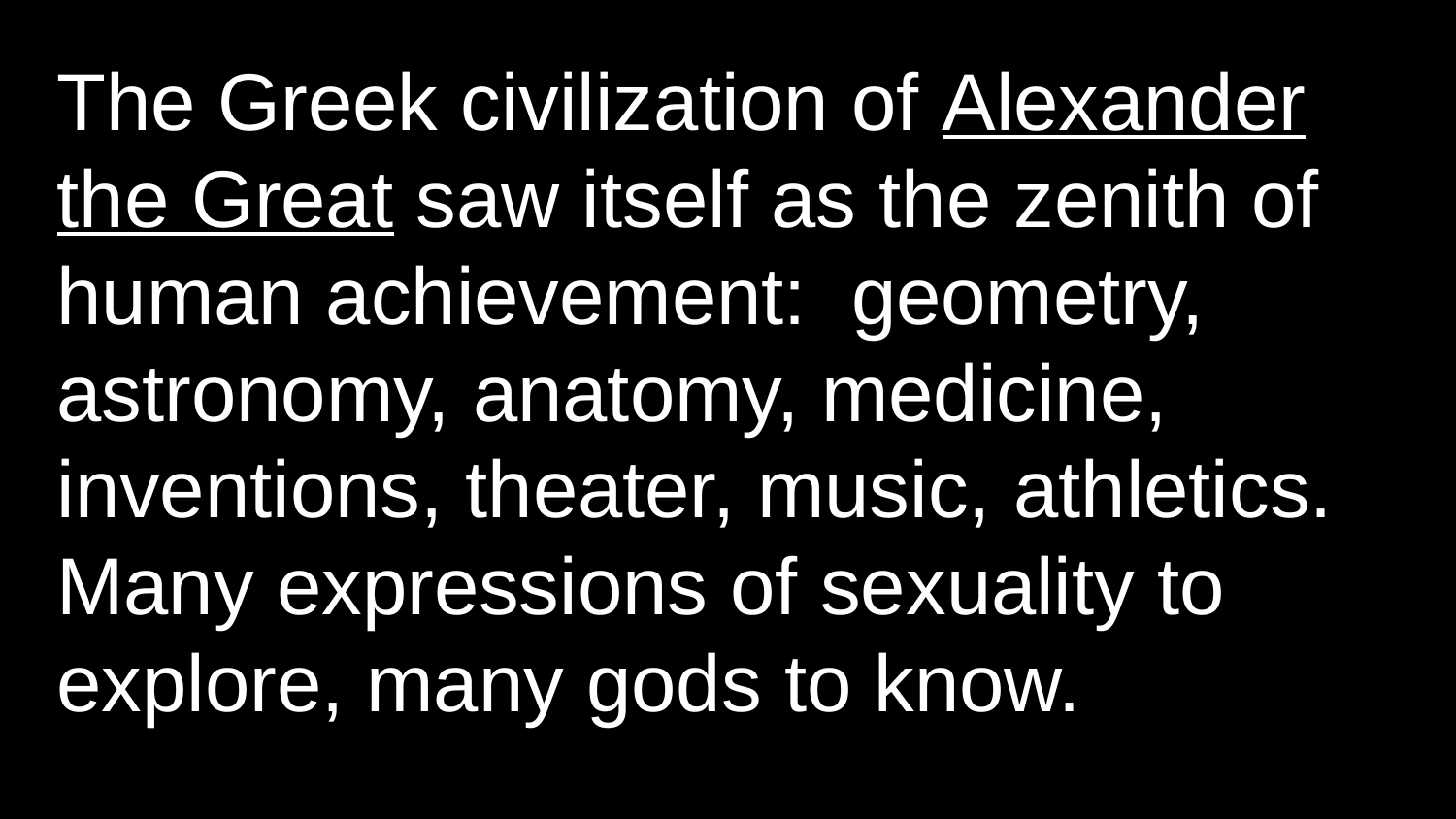

The Greek civilization of Alexander the Great saw itself as the zenith of human achievement:  geometry, astronomy, anatomy, medicine, inventions, theater, music, athletics. Many expressions of sexuality to explore, many gods to know.